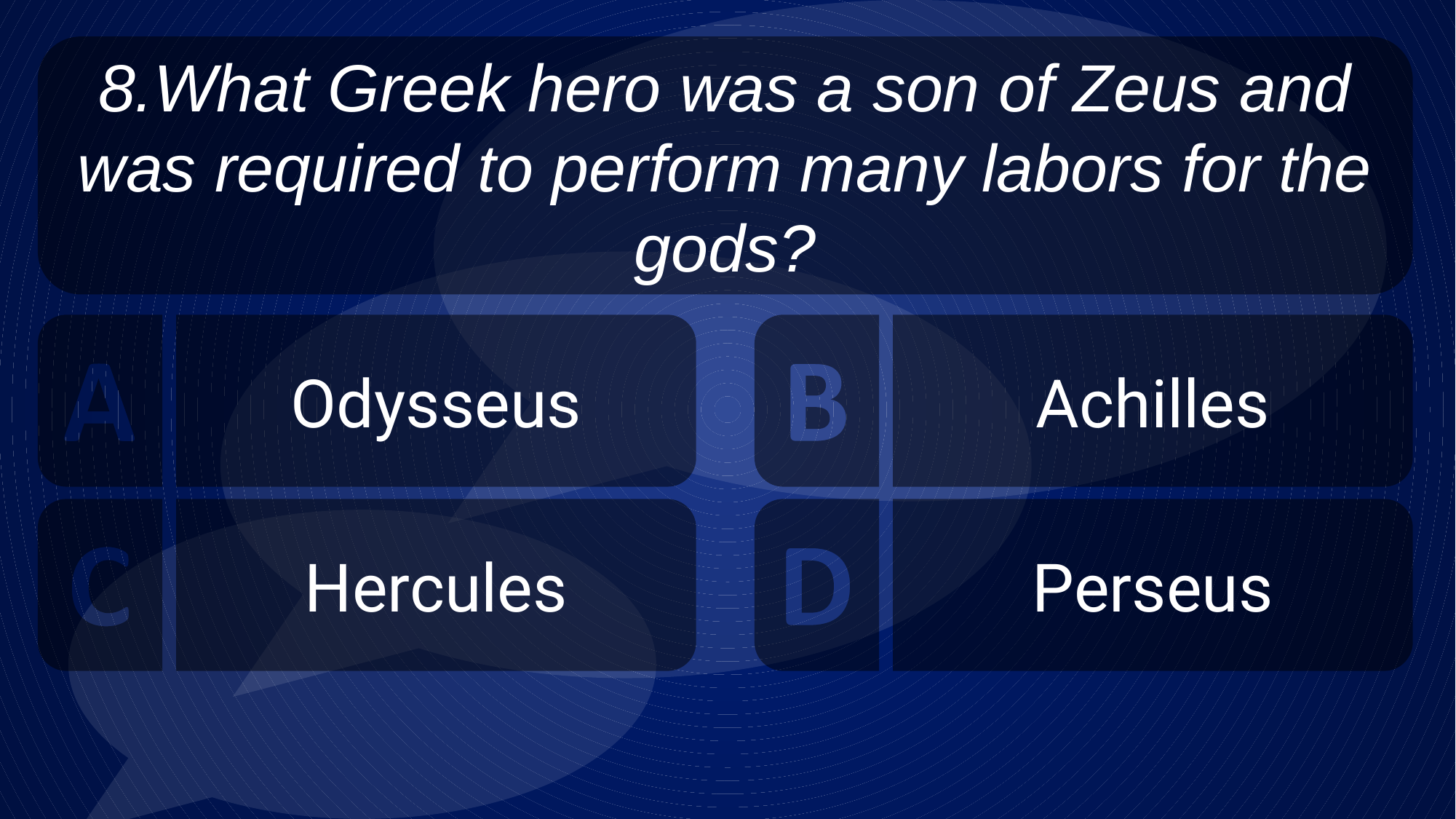

8.What Greek hero was a son of Zeus and was required to perform many labors for the gods?

Odysseus
Achilles

Hercules
Perseus